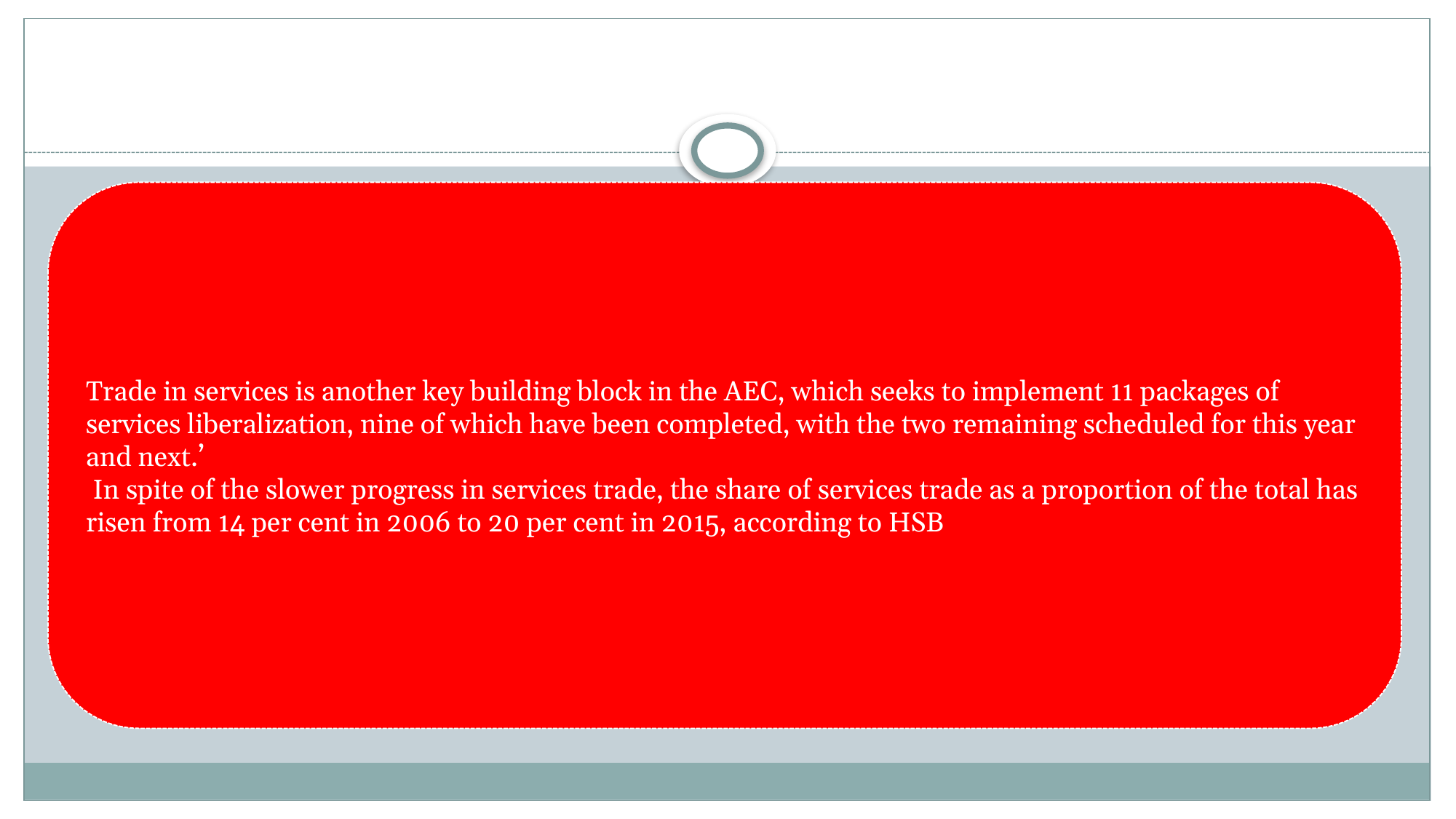

#
Trade in services is another key building block in the AEC, which seeks to implement 11 packages of services liberalization, nine of which have been completed, with the two remaining scheduled for this year and next.’
 In spite of the slower progress in services trade, the share of services trade as a proportion of the total has risen from 14 per cent in 2006 to 20 per cent in 2015, according to HSB